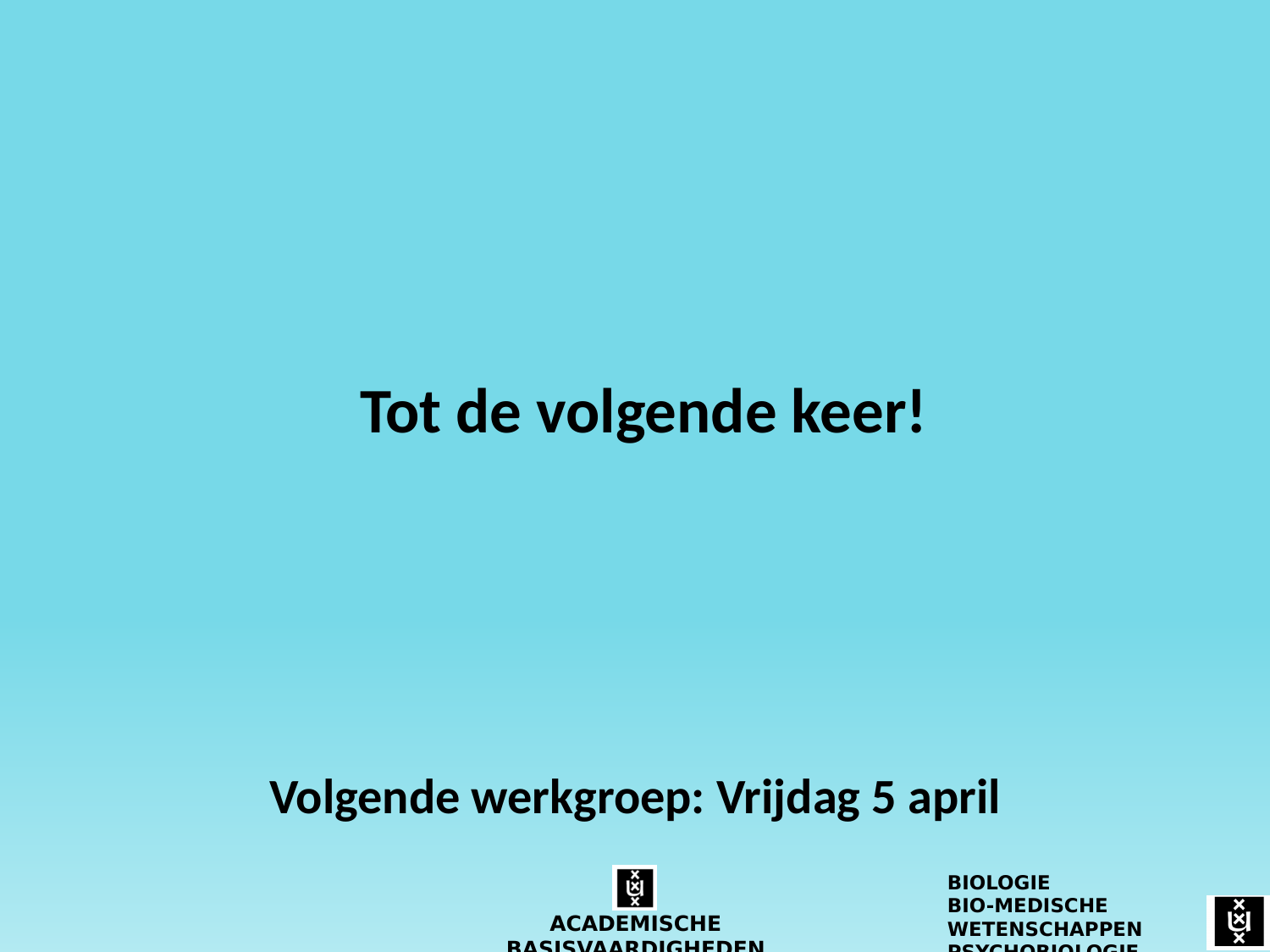

# Tot de volgende keer!
Volgende werkgroep: Vrijdag 5 april